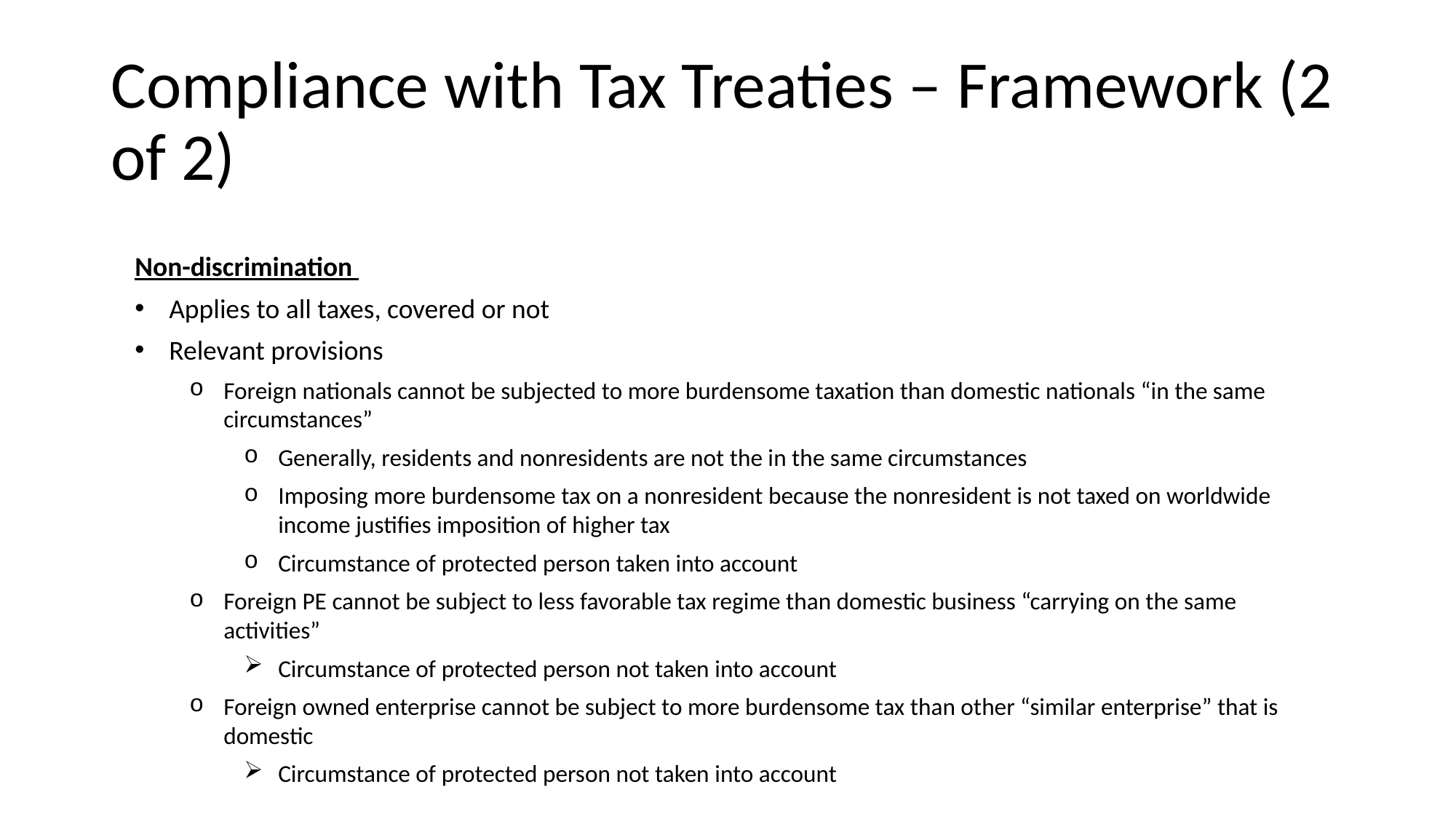

# Compliance with Tax Treaties – Framework (2 of 2)

Non-discrimination
Applies to all taxes, covered or not
Relevant provisions
Foreign nationals cannot be subjected to more burdensome taxation than domestic nationals “in the same circumstances”
Generally, residents and nonresidents are not the in the same circumstances
Imposing more burdensome tax on a nonresident because the nonresident is not taxed on worldwide income justifies imposition of higher tax
Circumstance of protected person taken into account
Foreign PE cannot be subject to less favorable tax regime than domestic business “carrying on the same activities”
Circumstance of protected person not taken into account
Foreign owned enterprise cannot be subject to more burdensome tax than other “similar enterprise” that is domestic
Circumstance of protected person not taken into account